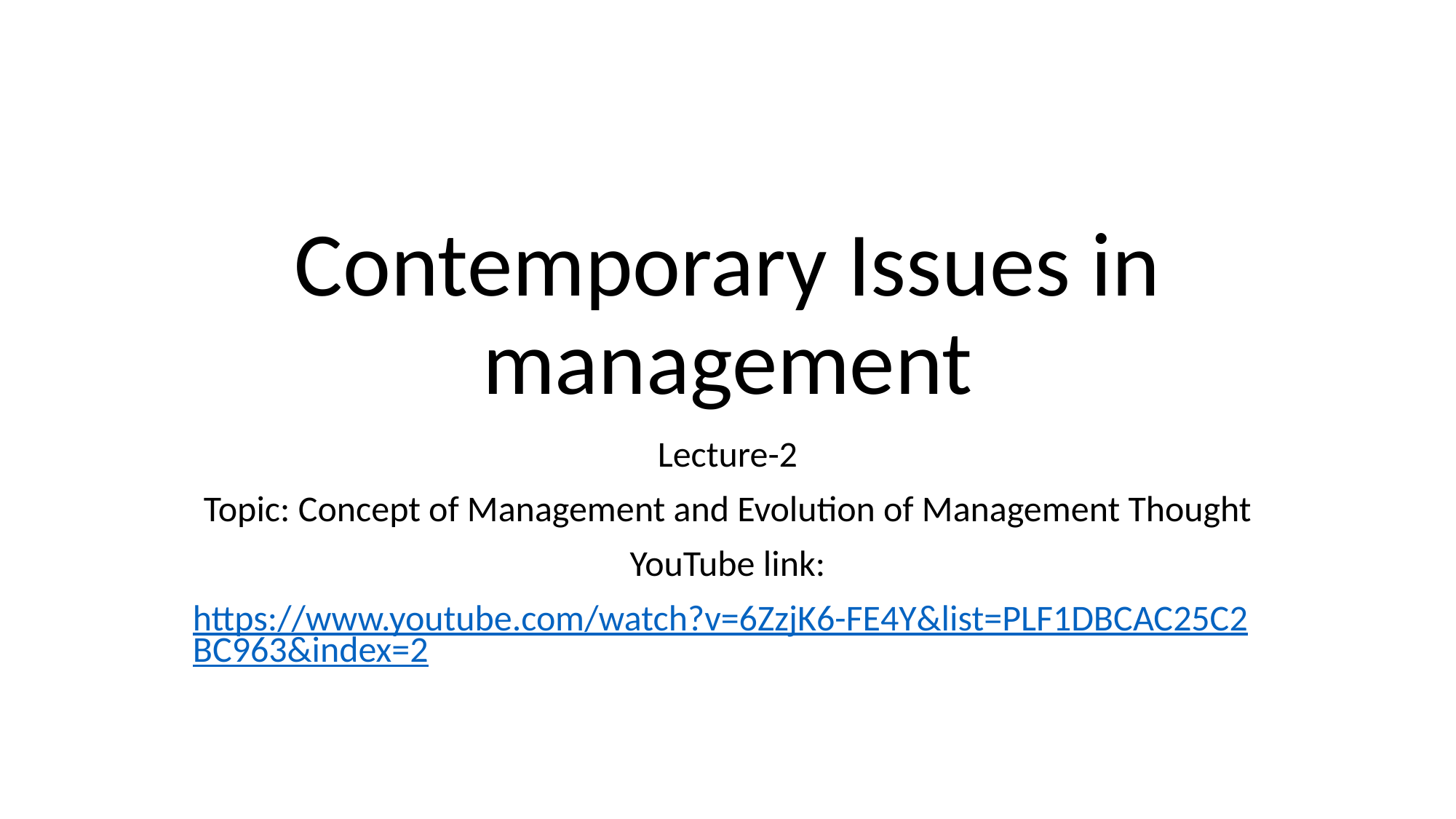

# Contemporary Issues in management
Lecture-2
Topic: Concept of Management and Evolution of Management Thought
YouTube link:
https://www.youtube.com/watch?v=6ZzjK6-FE4Y&list=PLF1DBCAC25C2BC963&index=2